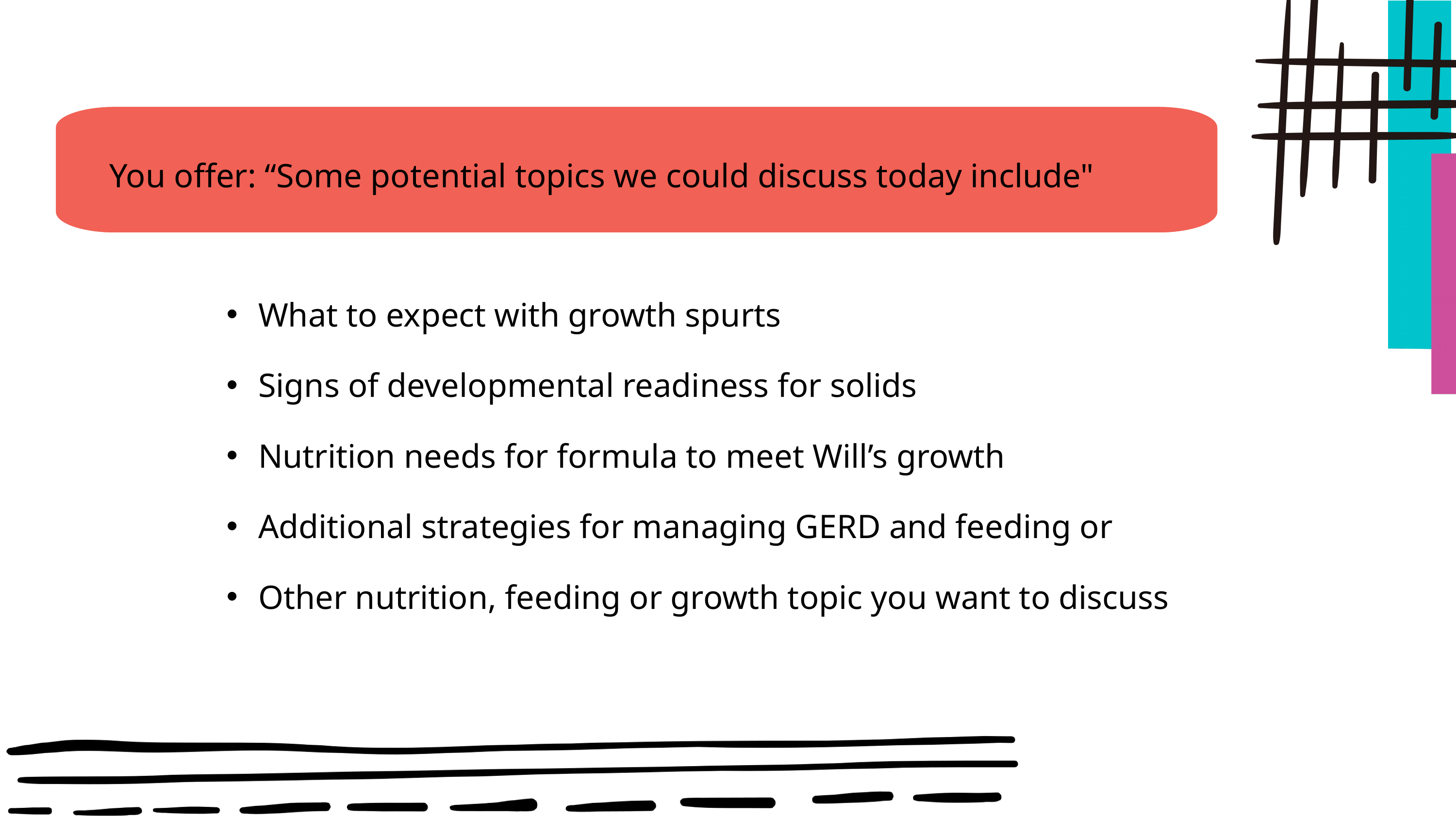

Offer topics to explore

You offer: “Some potential topics we could discuss today include"

What to expect with growth spurts
Signs of developmental readiness for solids
Nutrition needs for formula to meet Will’s growth
Additional strategies for managing GERD and feeding or
Other nutrition, feeding or growth topic you want to discuss